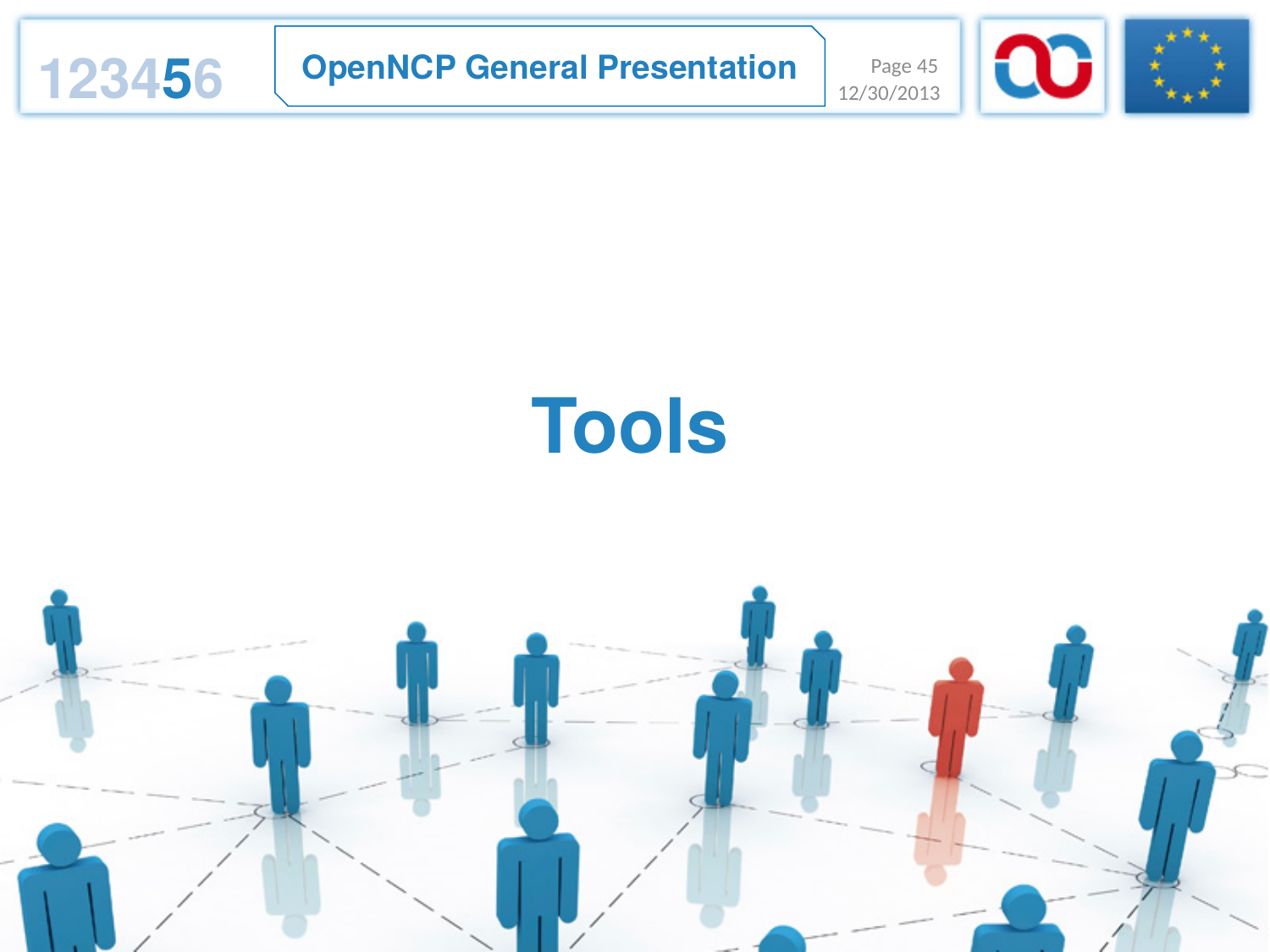

OpenNCP General Presentation
123456
Page 45
12/30/2013
Tools